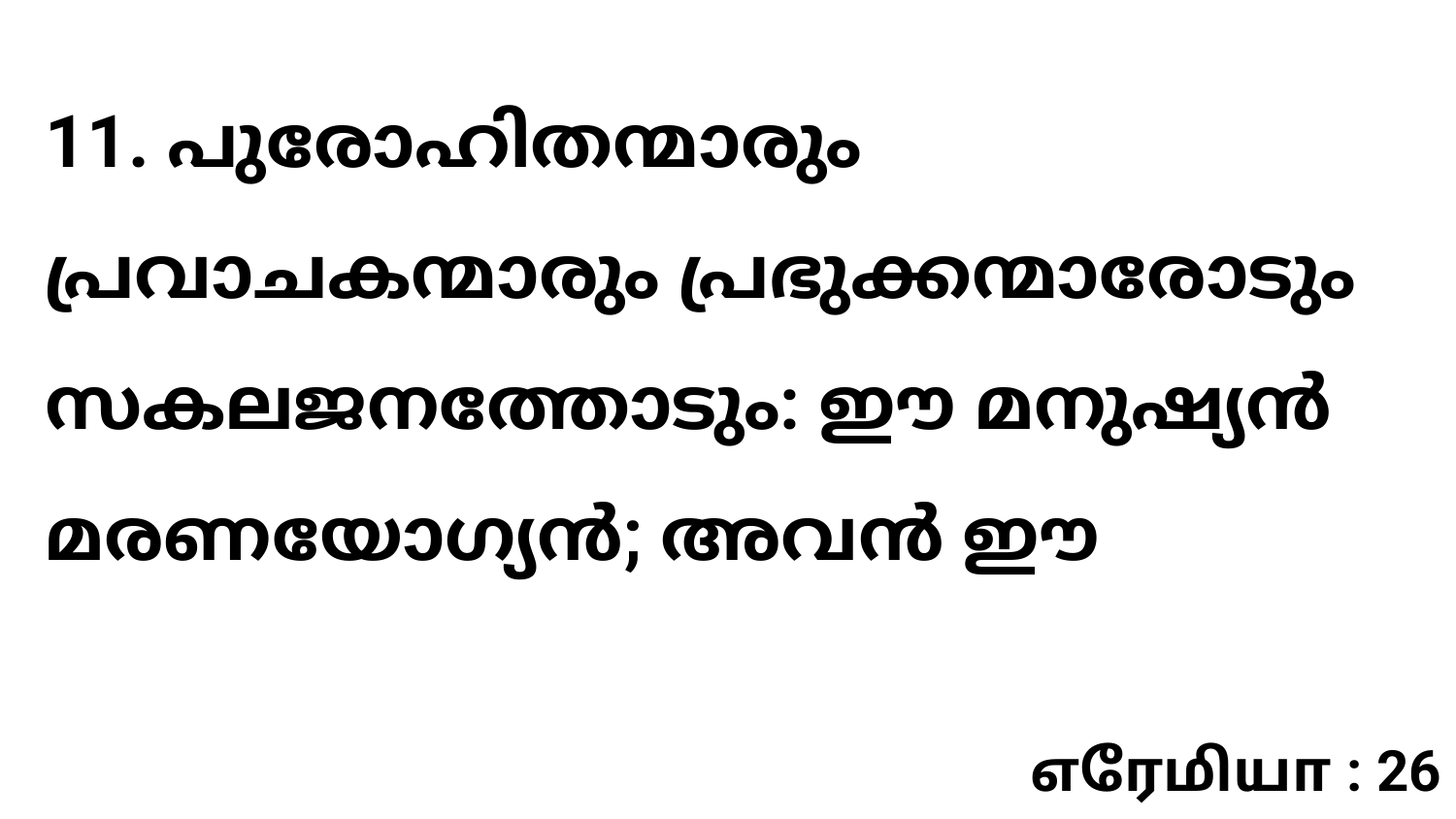

11. പുരോഹിതന്മാരും പ്രവാചകന്മാരും പ്രഭുക്കന്മാരോടും സകലജനത്തോടും: ഈ മനുഷ്യൻ മരണയോഗ്യൻ; അവൻ ഈ
எரேமியா : 26